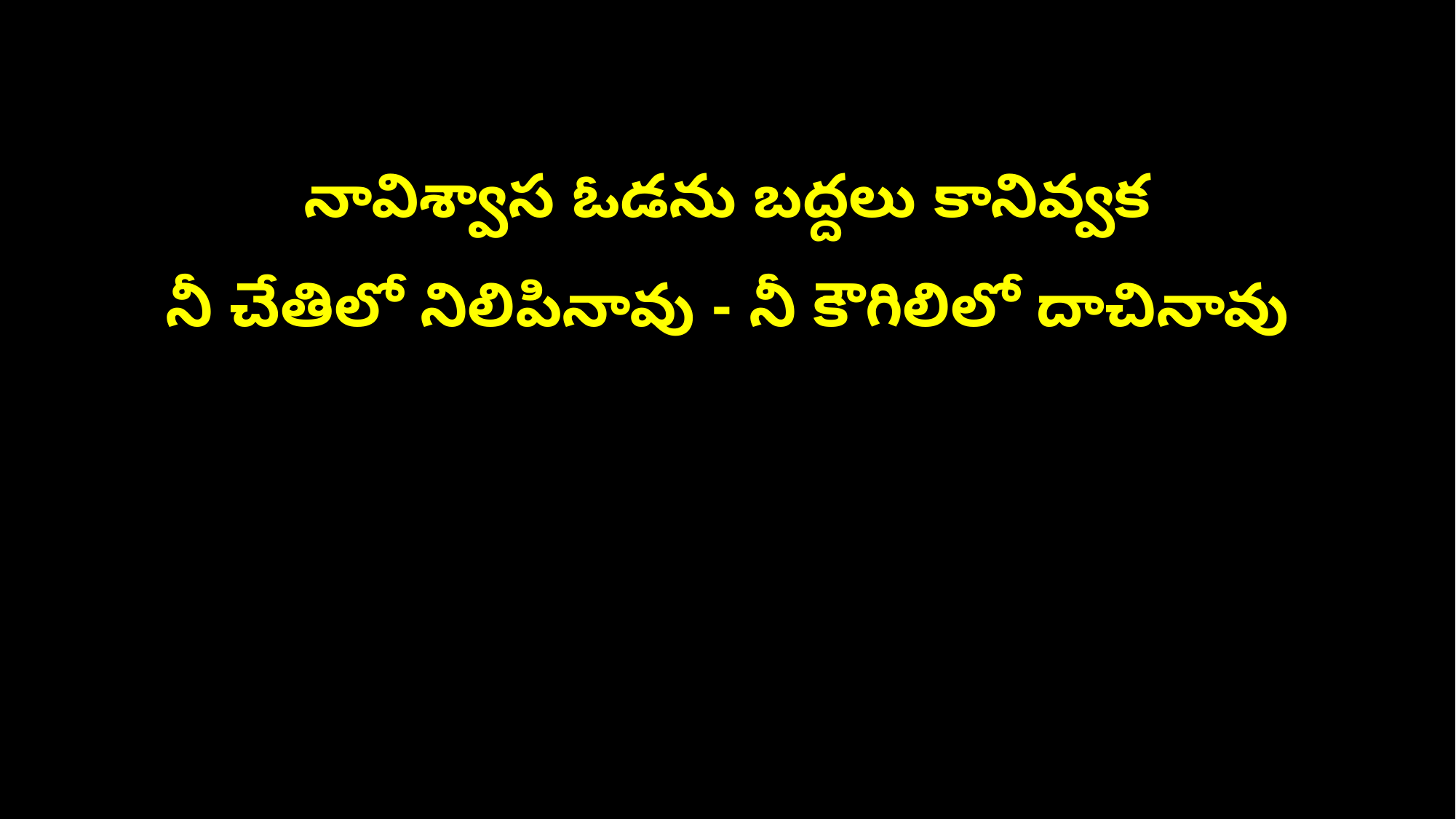

నావిశ్వాస ఓడను బద్దలు కానివ్వక
నీ చేతిలో నిలిపినావు - నీ కౌగిలిలో దాచినావు